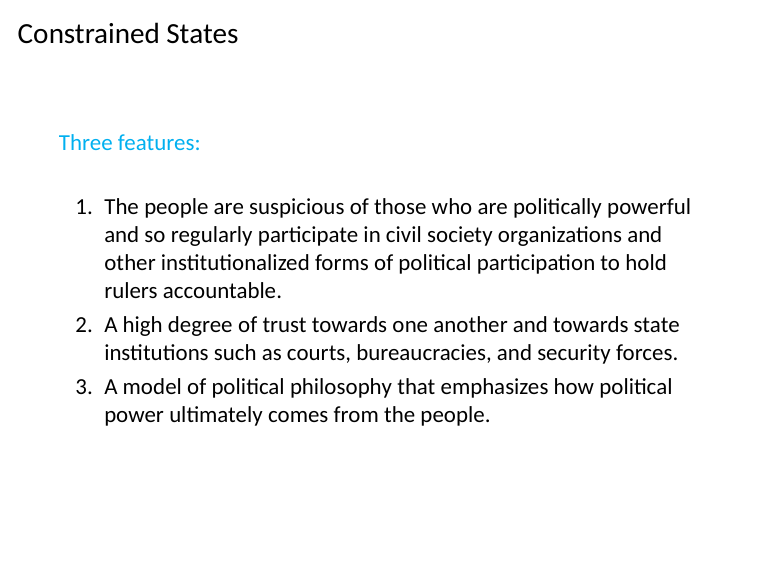

# Constrained States
Three features:

The people are suspicious of those who are politically powerful  and so regularly participate in civil society organizations and  other institutionalized forms of political participation to hold  rulers accountable.
A high degree of trust towards one another and towards state  institutions such as courts, bureaucracies, and security forces.
A model of political philosophy that emphasizes how political  power ultimately comes from the people.